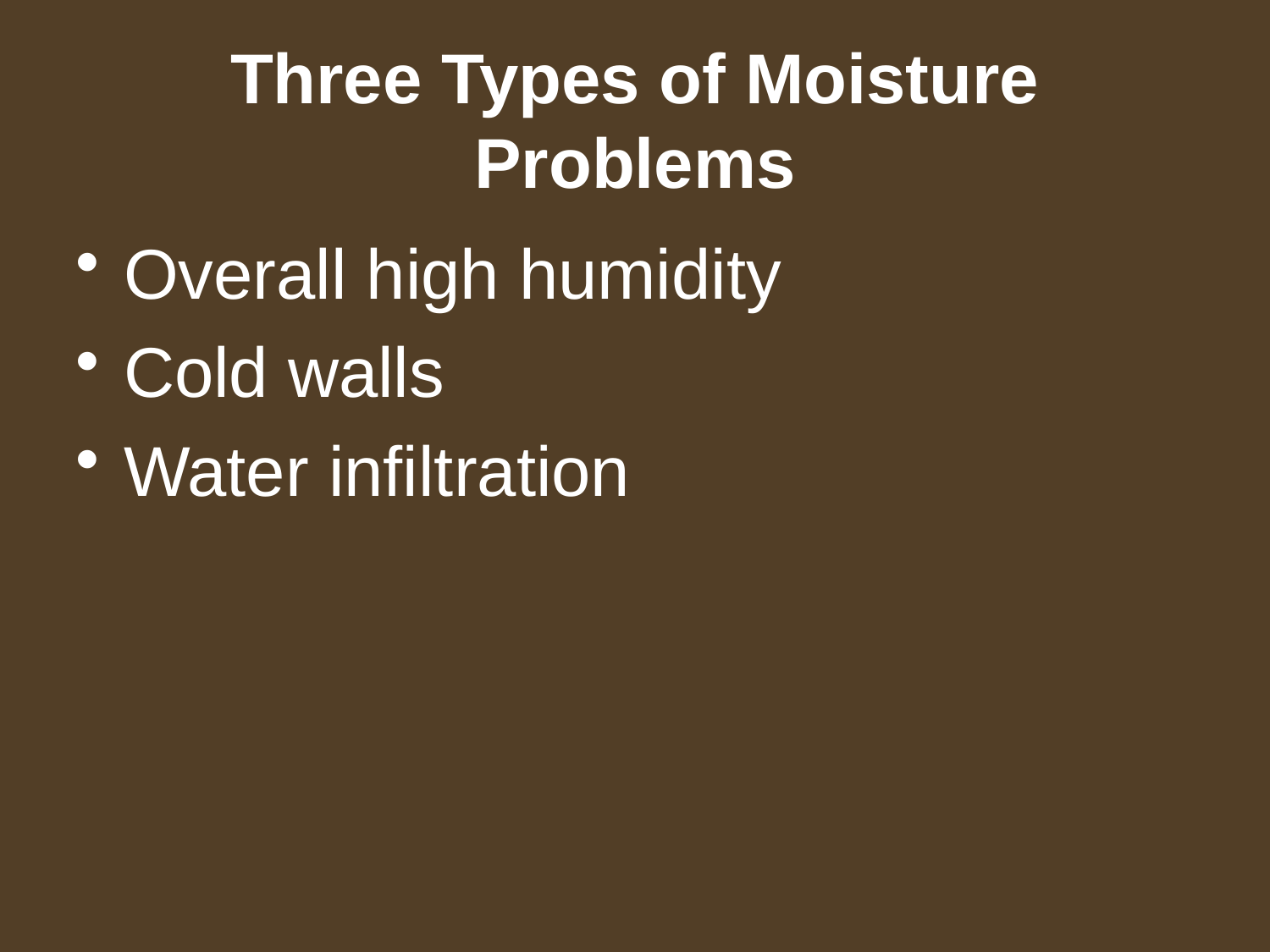

Three Types of Moisture Problems
Overall high humidity
Cold walls
Water infiltration